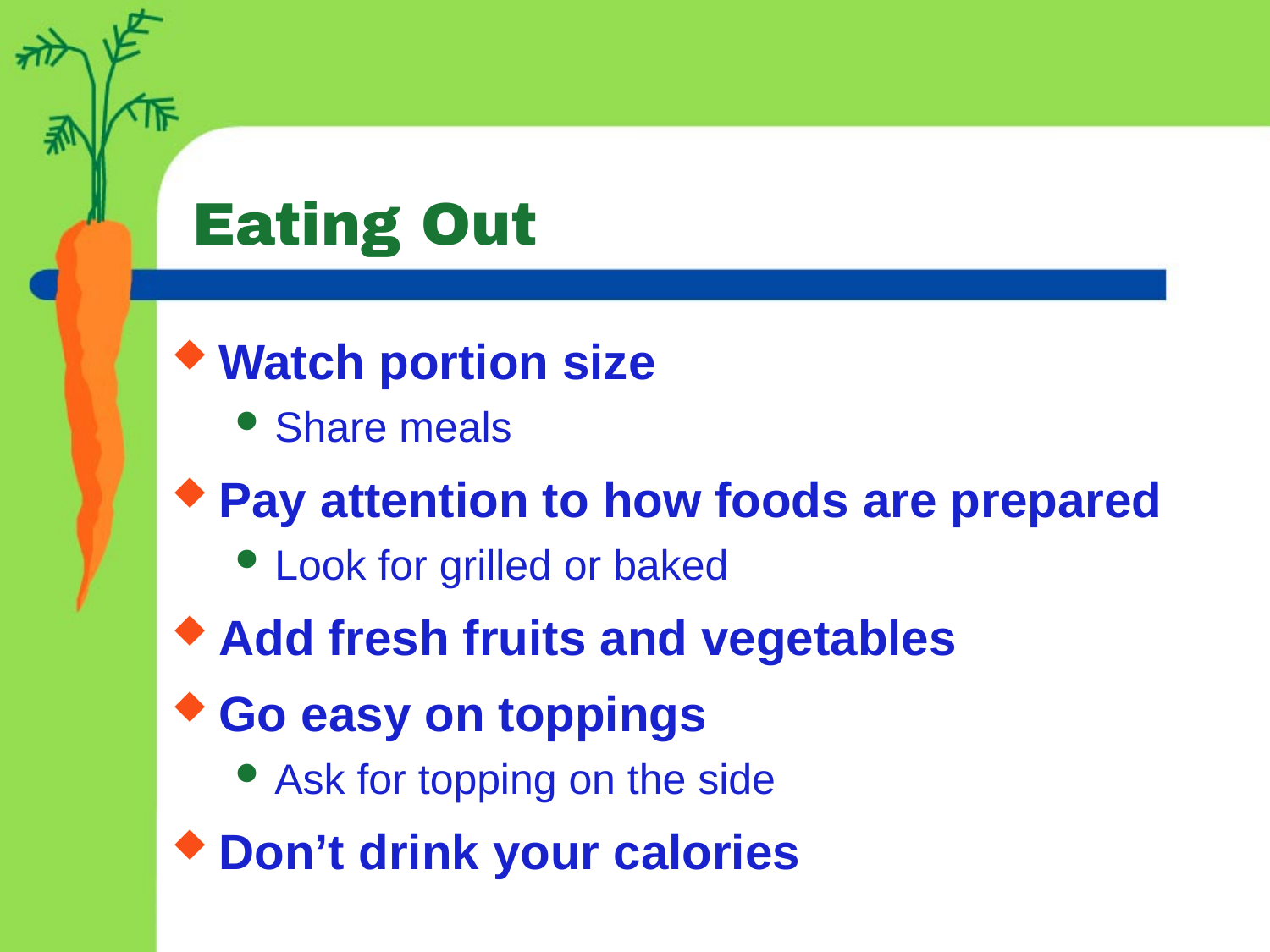

# Eating Out
Watch portion size
Share meals
Pay attention to how foods are prepared
Look for grilled or baked
Add fresh fruits and vegetables
Go easy on toppings
Ask for topping on the side
Don’t drink your calories